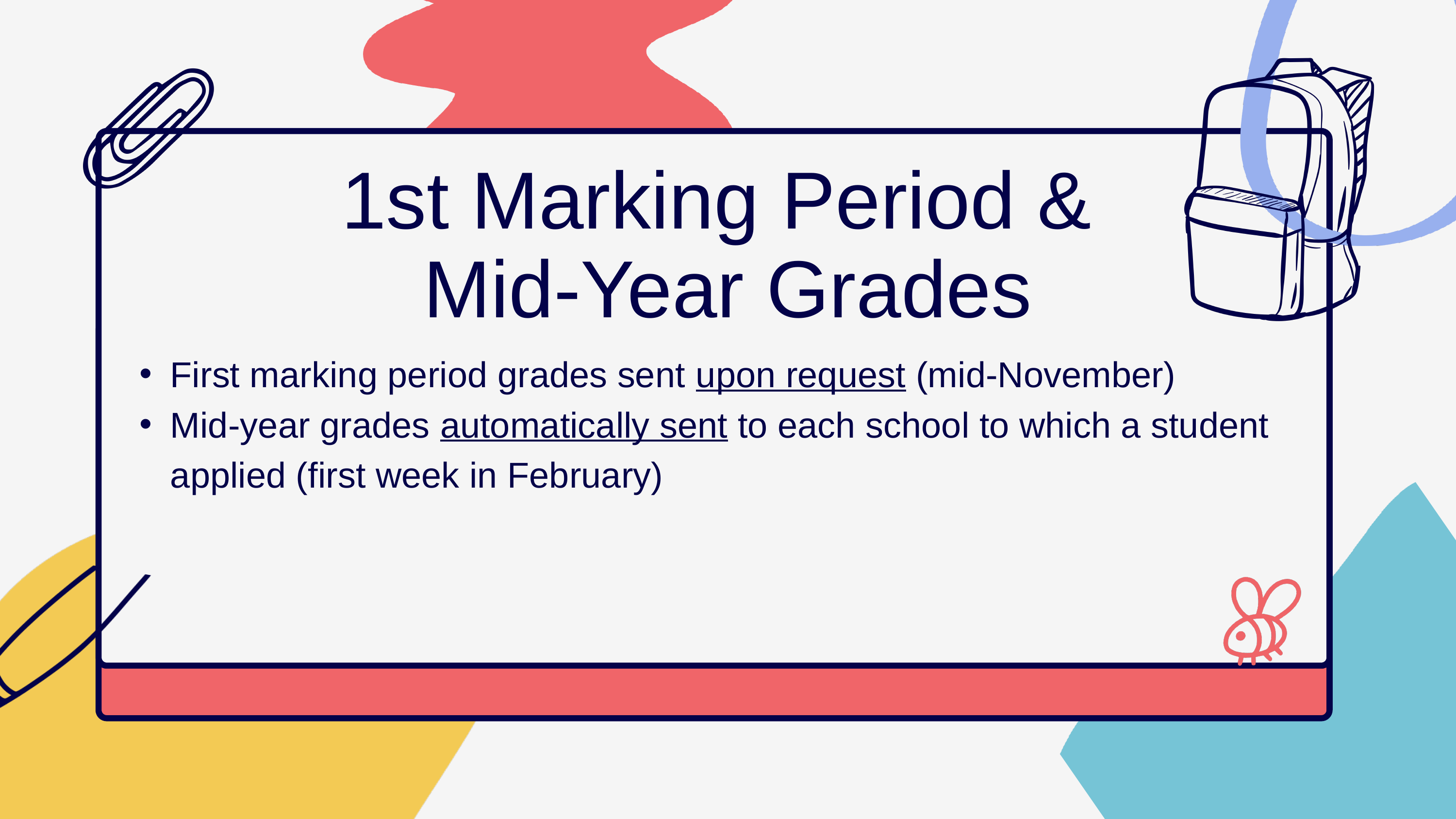

1st Marking Period &
Mid-Year Grades
First marking period grades sent upon request​ (mid-November)
Mid-year grades automatically sent to each school to which a student applied (first week in February)